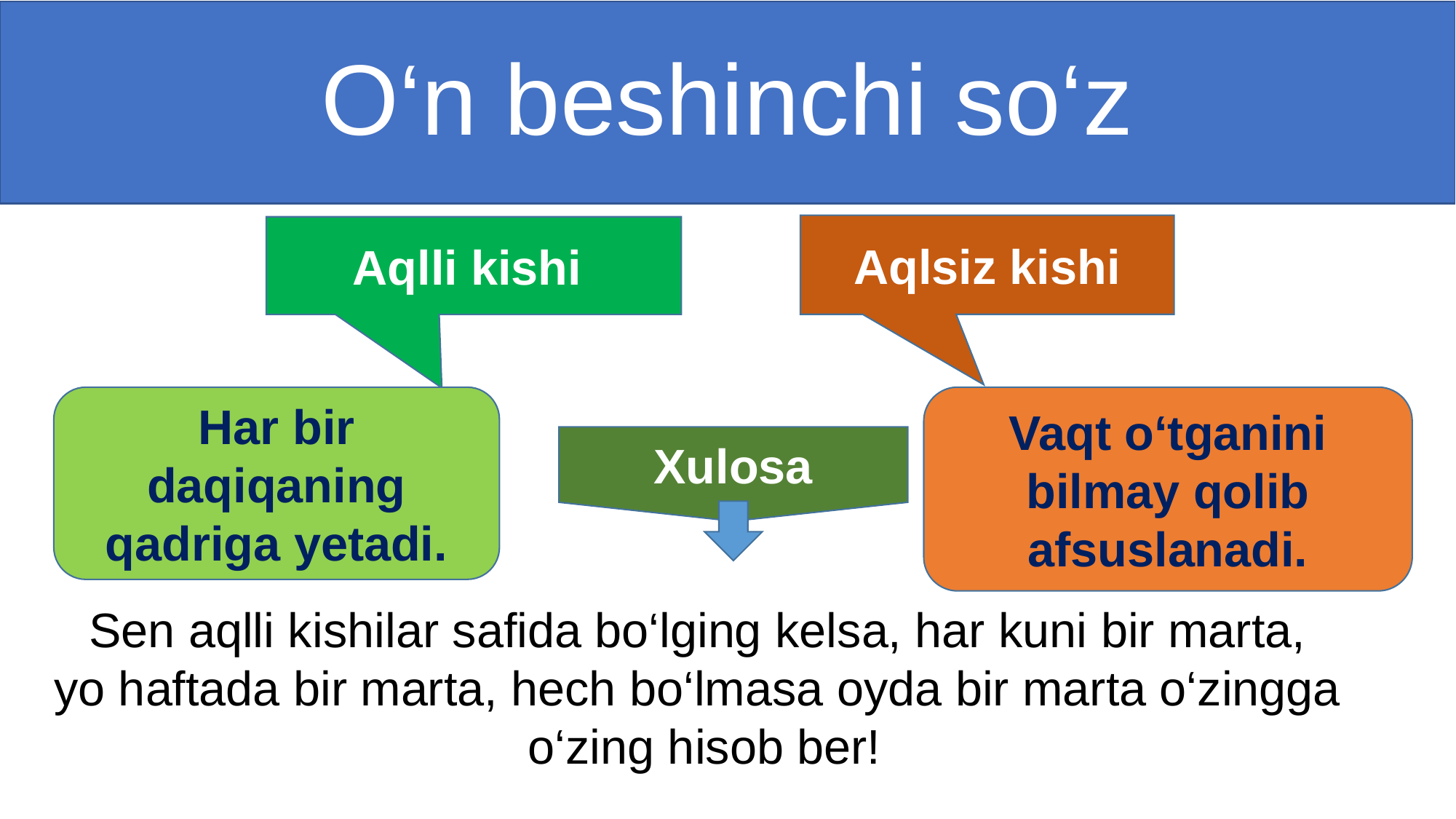

# O‘n beshinchi so‘z
Aqlsiz kishi
Aqlli kishi

Har bir daqiqaning qadriga yetadi.
Vaqt o‘tganini bilmay qolib afsuslanadi.
Xulosa

Sen aqlli kishilar safida bo‘lging kelsa, har kuni bir marta,
yo haftada bir marta, hech bo‘lmasa oyda bir marta o‘zingga
o‘zing hisob ber!